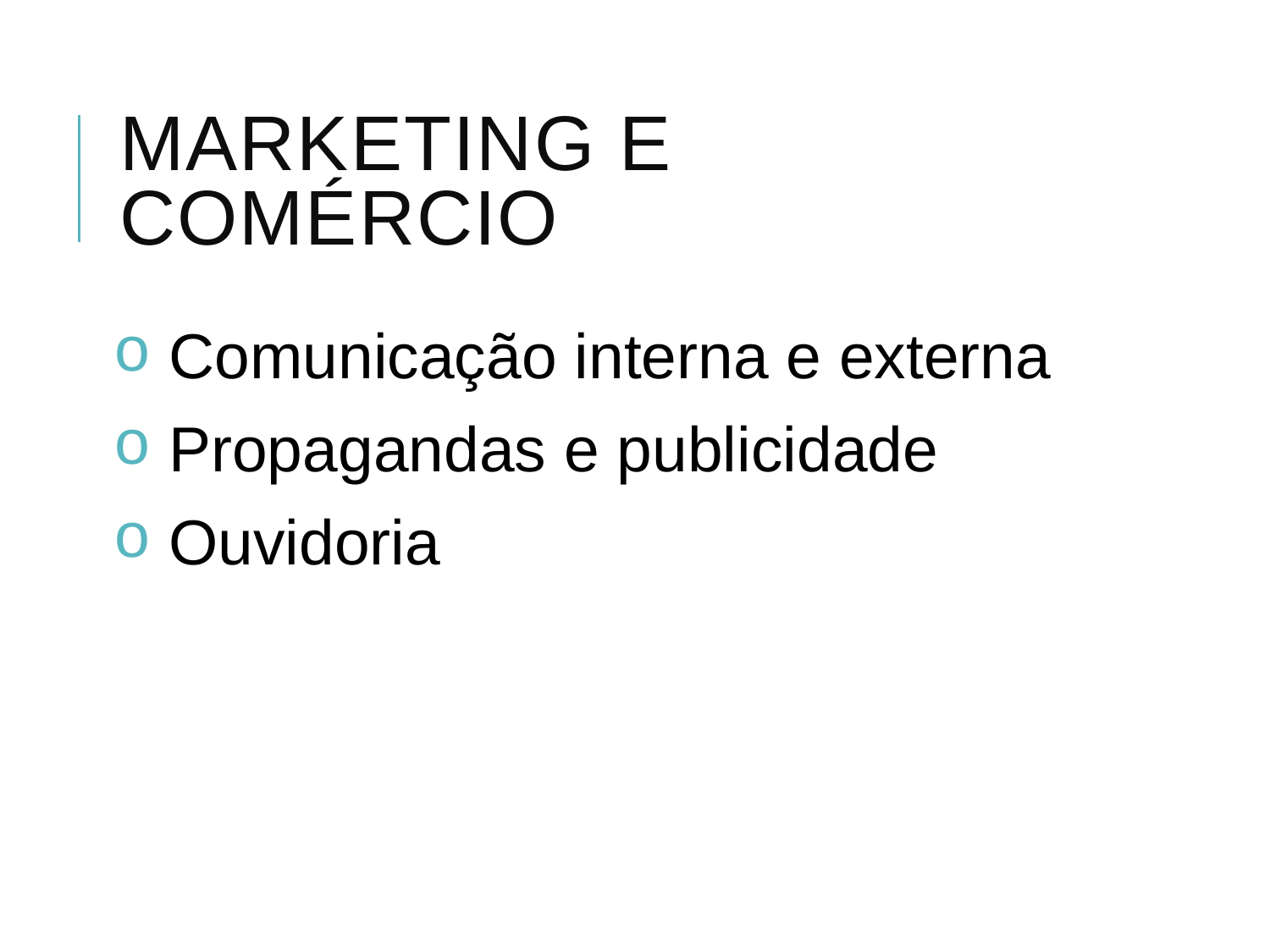

# Marketing e Comércio
 Comunicação interna e externa
 Propagandas e publicidade
 Ouvidoria